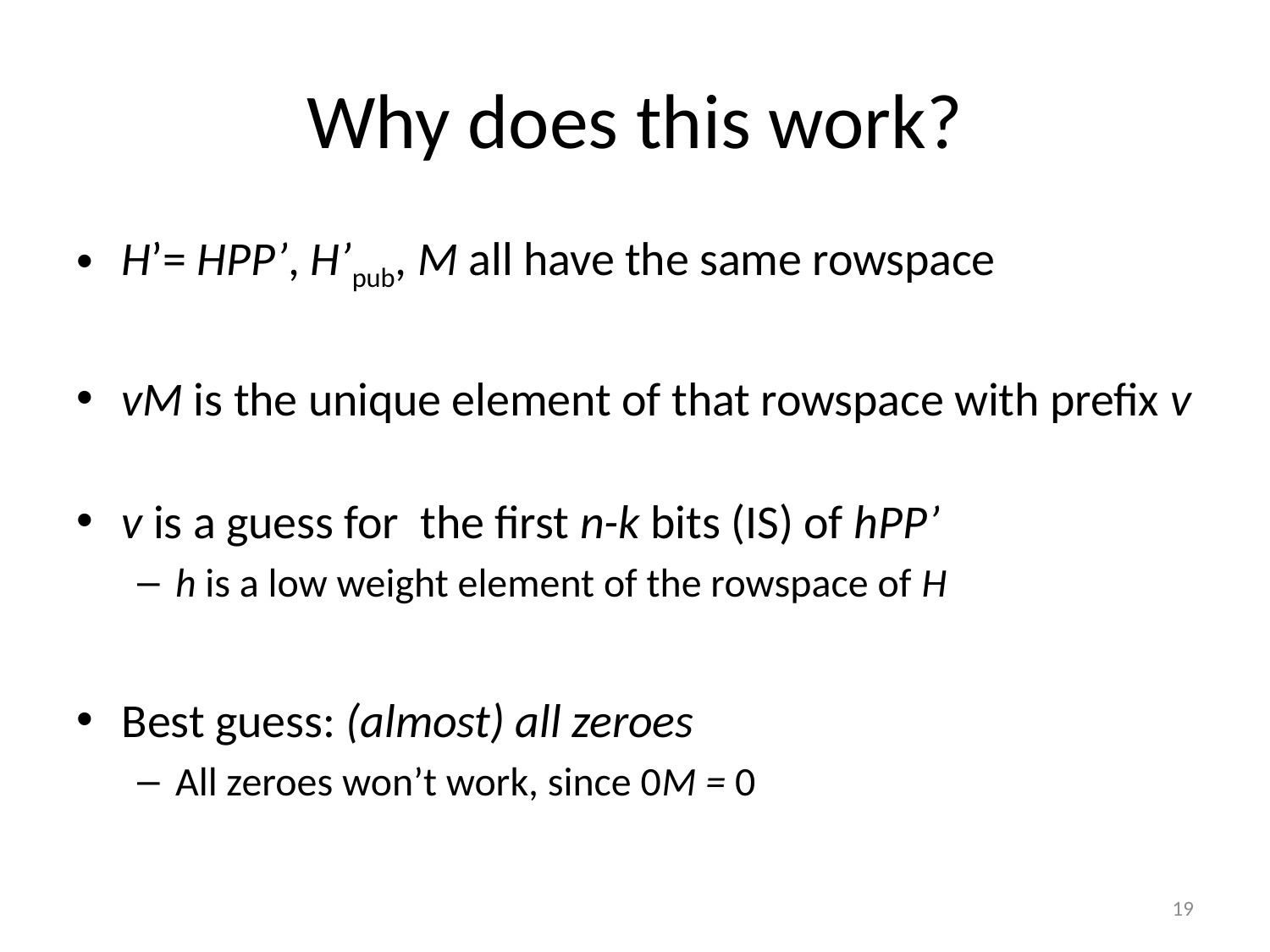

# Why does this work?
H’= HPP’, H’pub, M all have the same rowspace

vM is the unique element of that rowspace with prefix v

v is a guess for  the first n-k bits (IS) of hPP’
h is a low weight element of the rowspace of H

Best guess: (almost) all zeroes
All zeroes won’t work, since 0M = 0

19